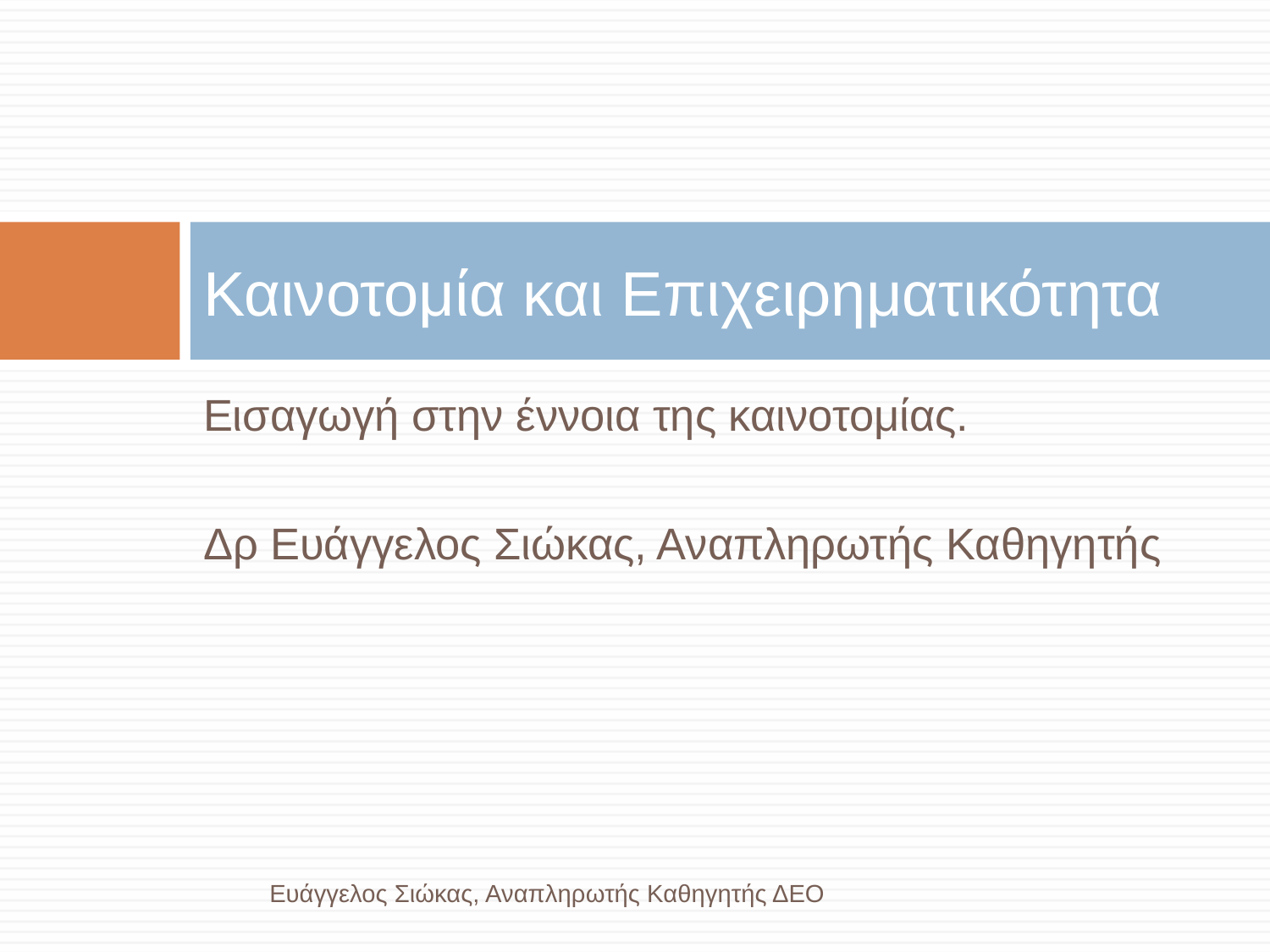

# Καινοτομία και Επιχειρηματικότητα
Εισαγωγή στην έννοια της καινοτομίας.

Δρ Ευάγγελος Σιώκας, Αναπληρωτής Καθηγητής
Ευάγγελος Σιώκας, Αναπληρωτής Καθηγητής ΔΕΟ